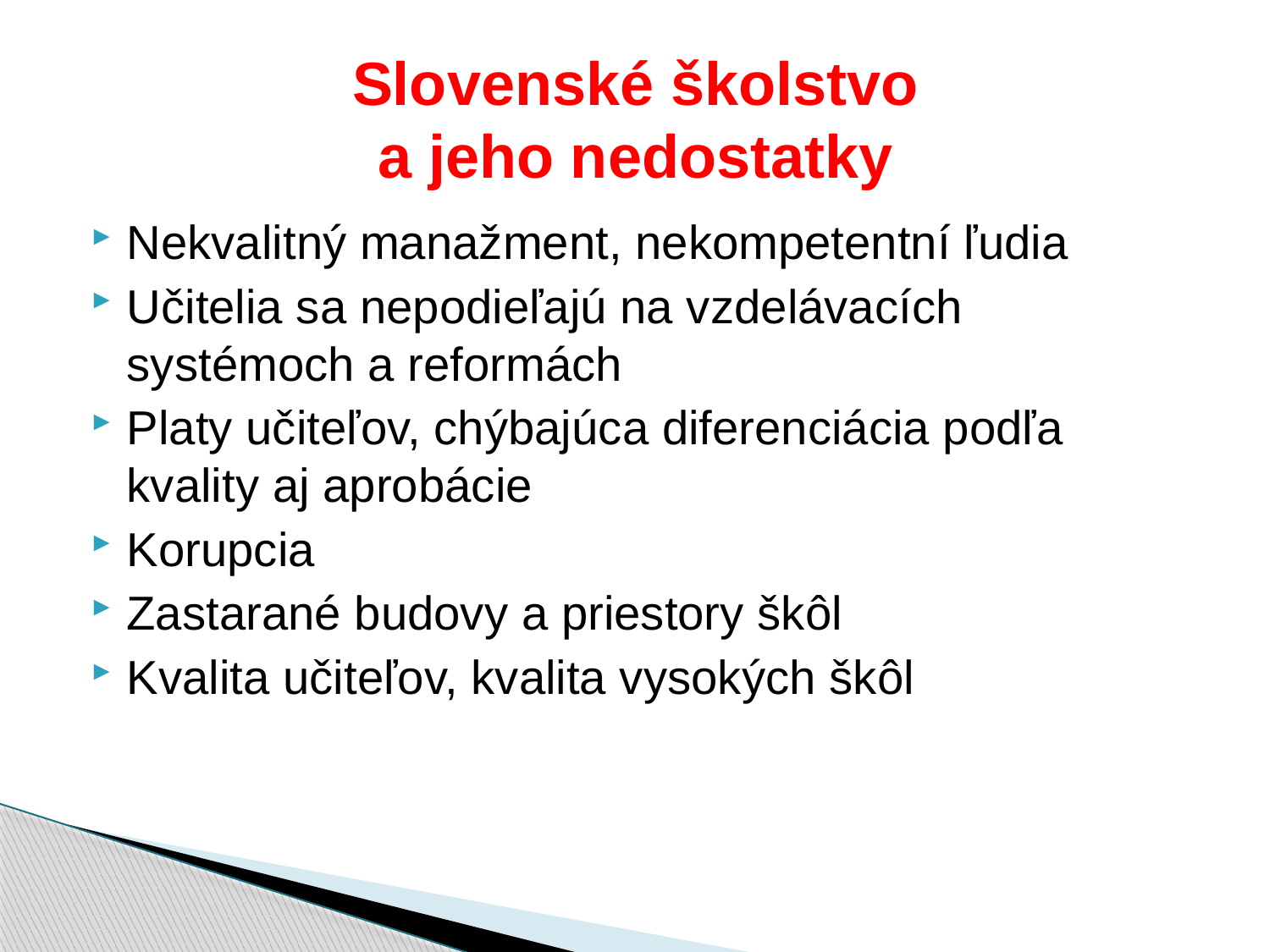

# Slovenské školstvo a jeho nedostatky
Nekvalitný manažment, nekompetentní ľudia
Učitelia sa nepodieľajú na vzdelávacích systémoch a reformách
Platy učiteľov, chýbajúca diferenciácia podľa kvality aj aprobácie
Korupcia
Zastarané budovy a priestory škôl
Kvalita učiteľov, kvalita vysokých škôl